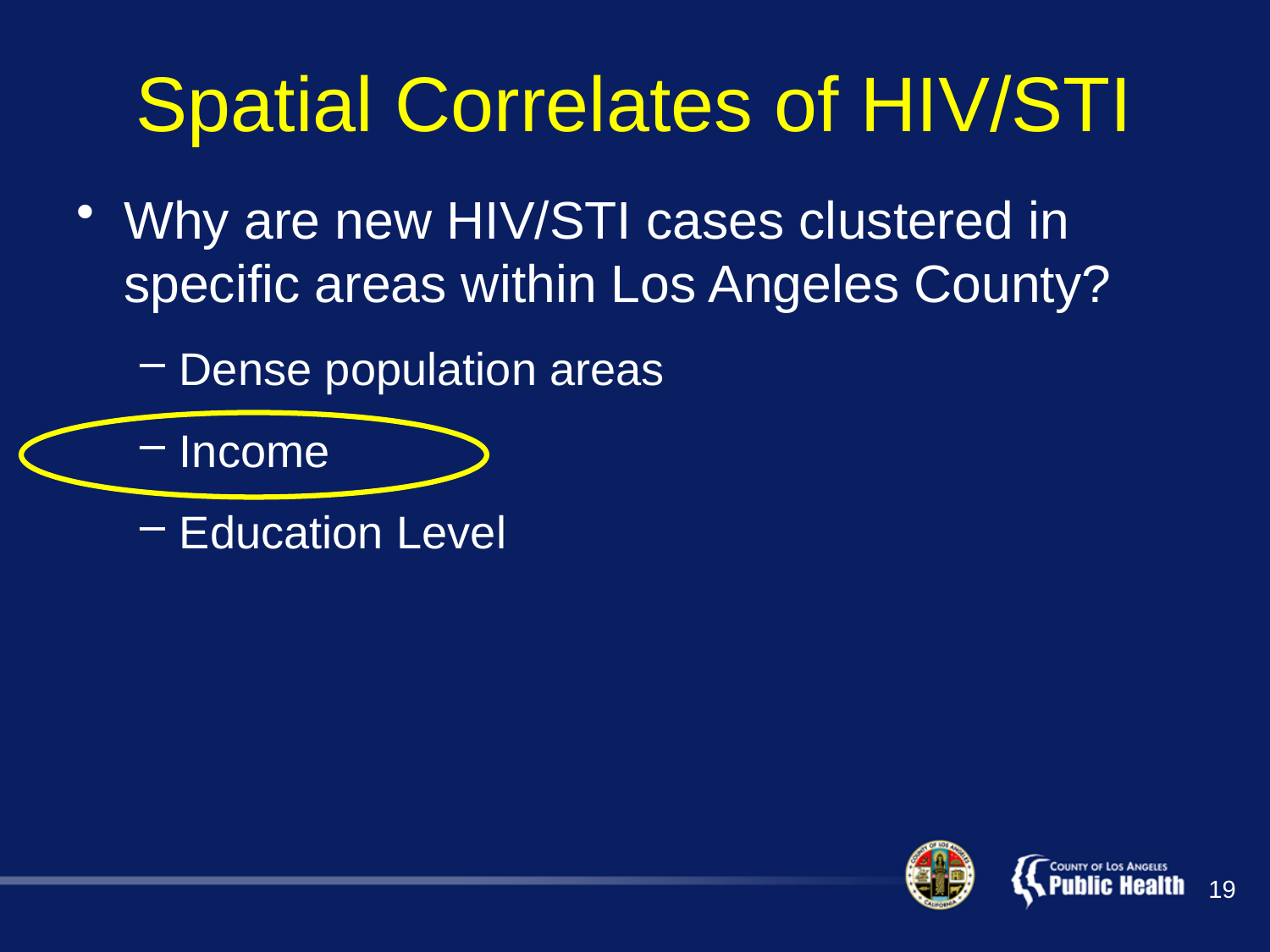

# Spatial Correlates of HIV/STI
Why are new HIV/STI cases clustered in specific areas within Los Angeles County?
Dense population areas
Income
Education Level

19